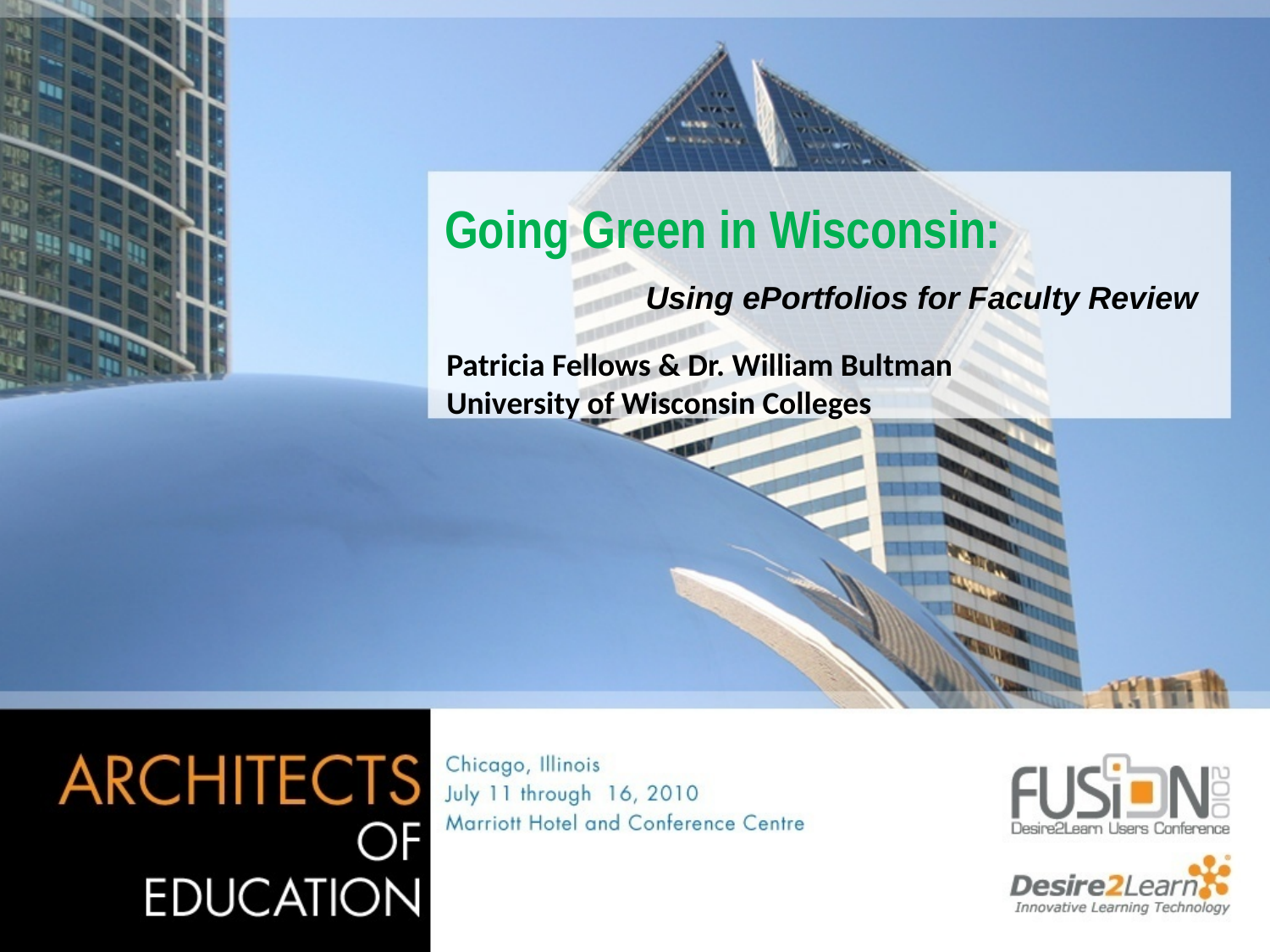

# Going Green in Wisconsin:
Using ePortfolios for Faculty Review
Patricia Fellows & Dr. William Bultman
University of Wisconsin Colleges